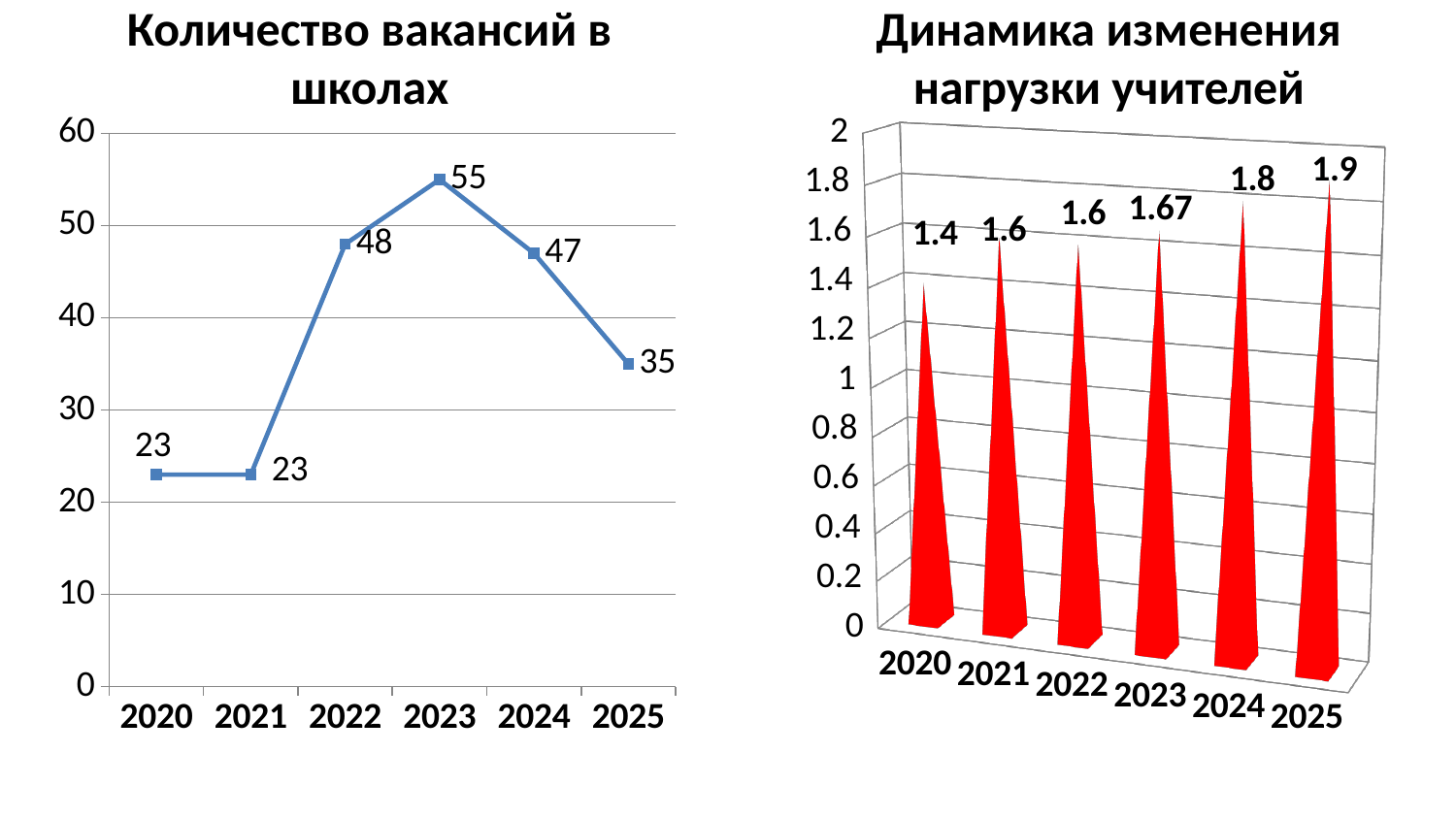

Динамика изменения нагрузки учителей
Количество вакансий в школах

### Chart

| Category | Столбец2 |
|---|---|
| 2020 | 23.0 |
| 2021 | 23.0 |
| 2022 | 48.0 |
| 2023 | 55.0 |
| 2024 | 47.0 |
| 2025 | 35.0 |

[unsupported chart]